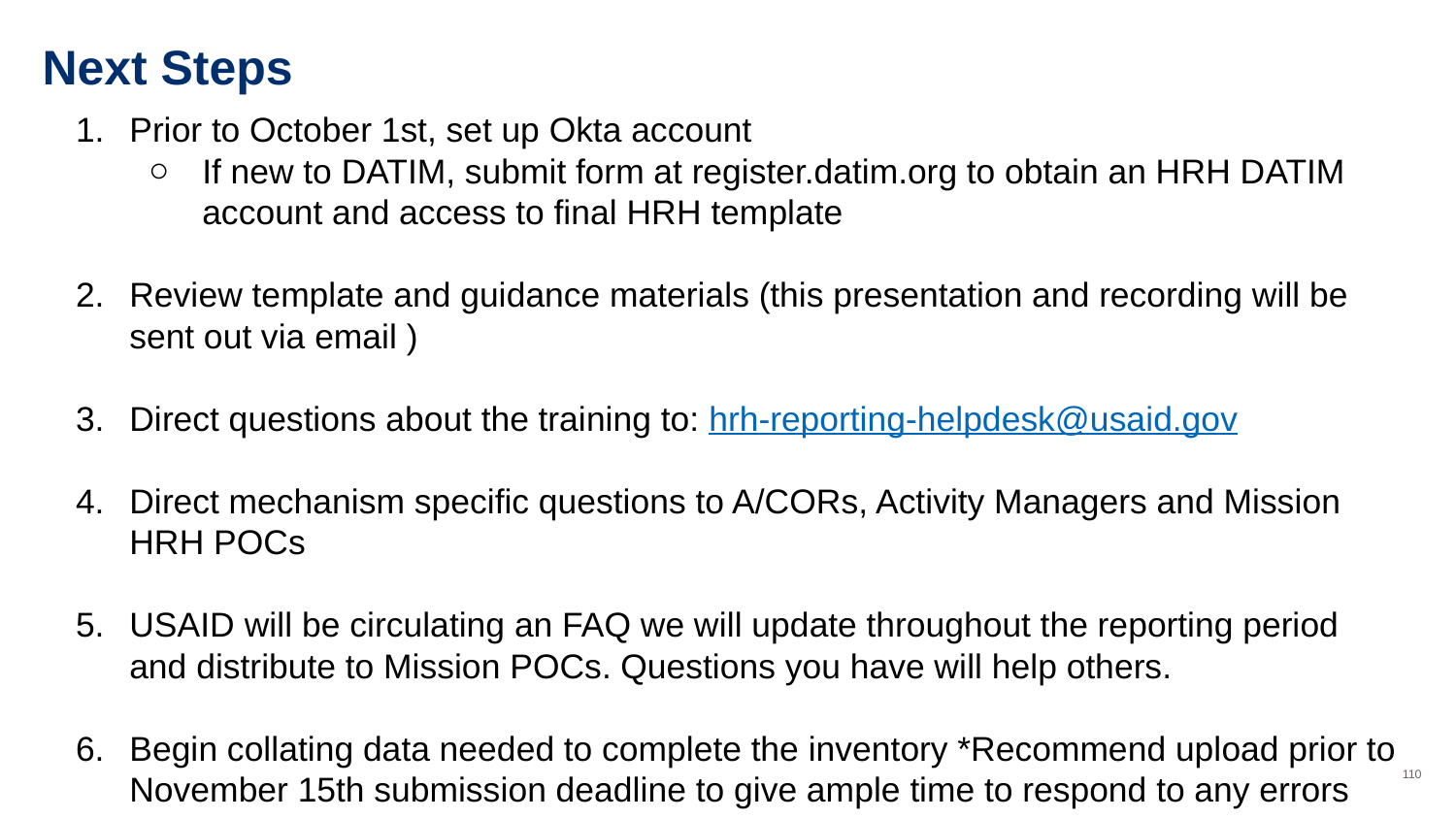

# Next Steps
Prior to October 1st, set up Okta account
If new to DATIM, submit form at register.datim.org to obtain an HRH DATIM account and access to final HRH template

Review template and guidance materials (this presentation and recording will be sent out via email )

Direct questions about the training to: hrh-reporting-helpdesk@usaid.gov

Direct mechanism specific questions to A/CORs, Activity Managers and Mission HRH POCs

USAID will be circulating an FAQ we will update throughout the reporting period and distribute to Mission POCs. Questions you have will help others.

Begin collating data needed to complete the inventory *Recommend upload prior to November 15th submission deadline to give ample time to respond to any errors
110